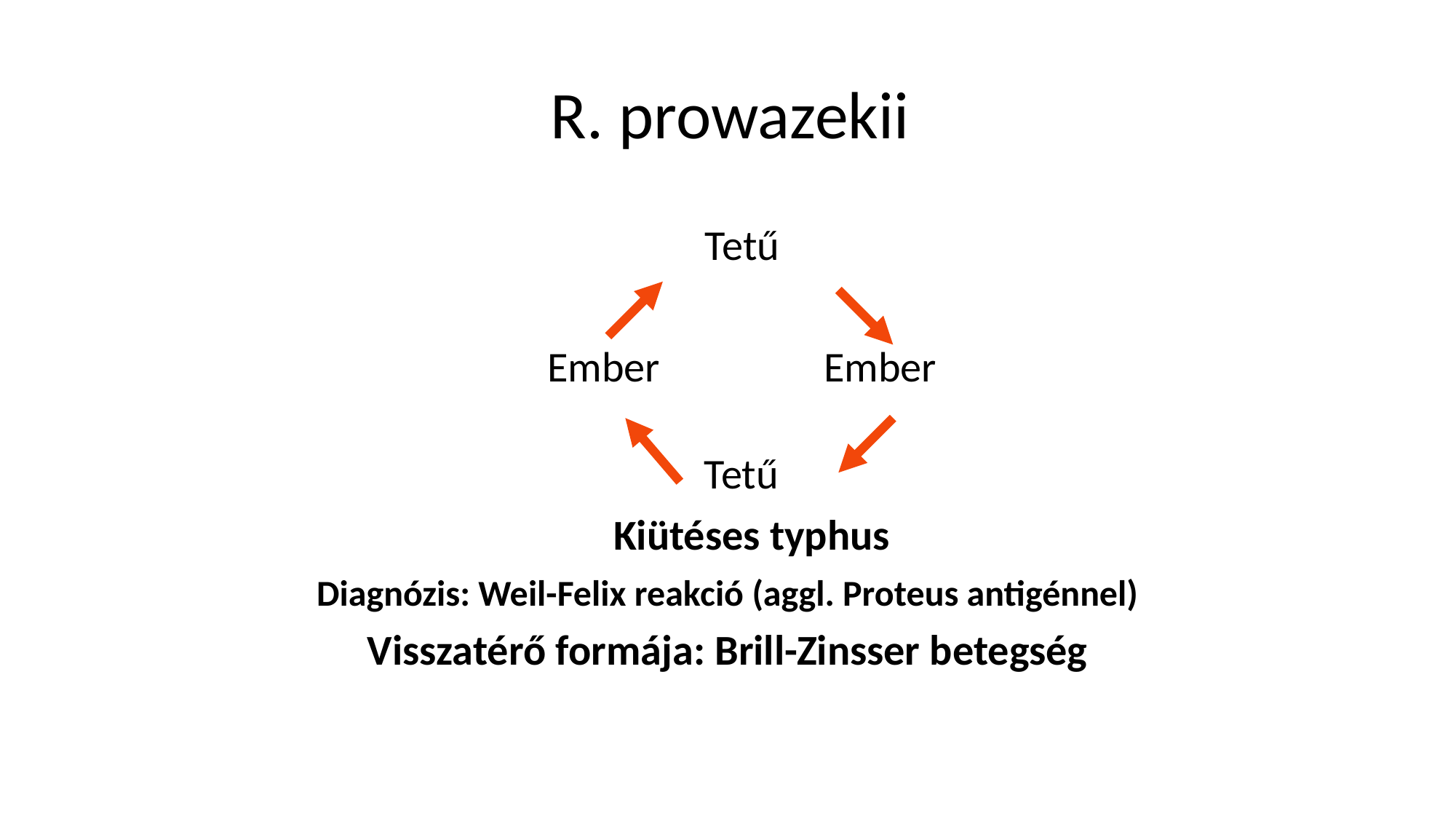

# R. prowazekii
   Tetű

   Ember                 Ember
Tetű
     Kiütéses typhus
Diagnózis: Weil-Felix reakció (aggl. Proteus antigénnel)
Visszatérő formája: Brill-Zinsser betegség